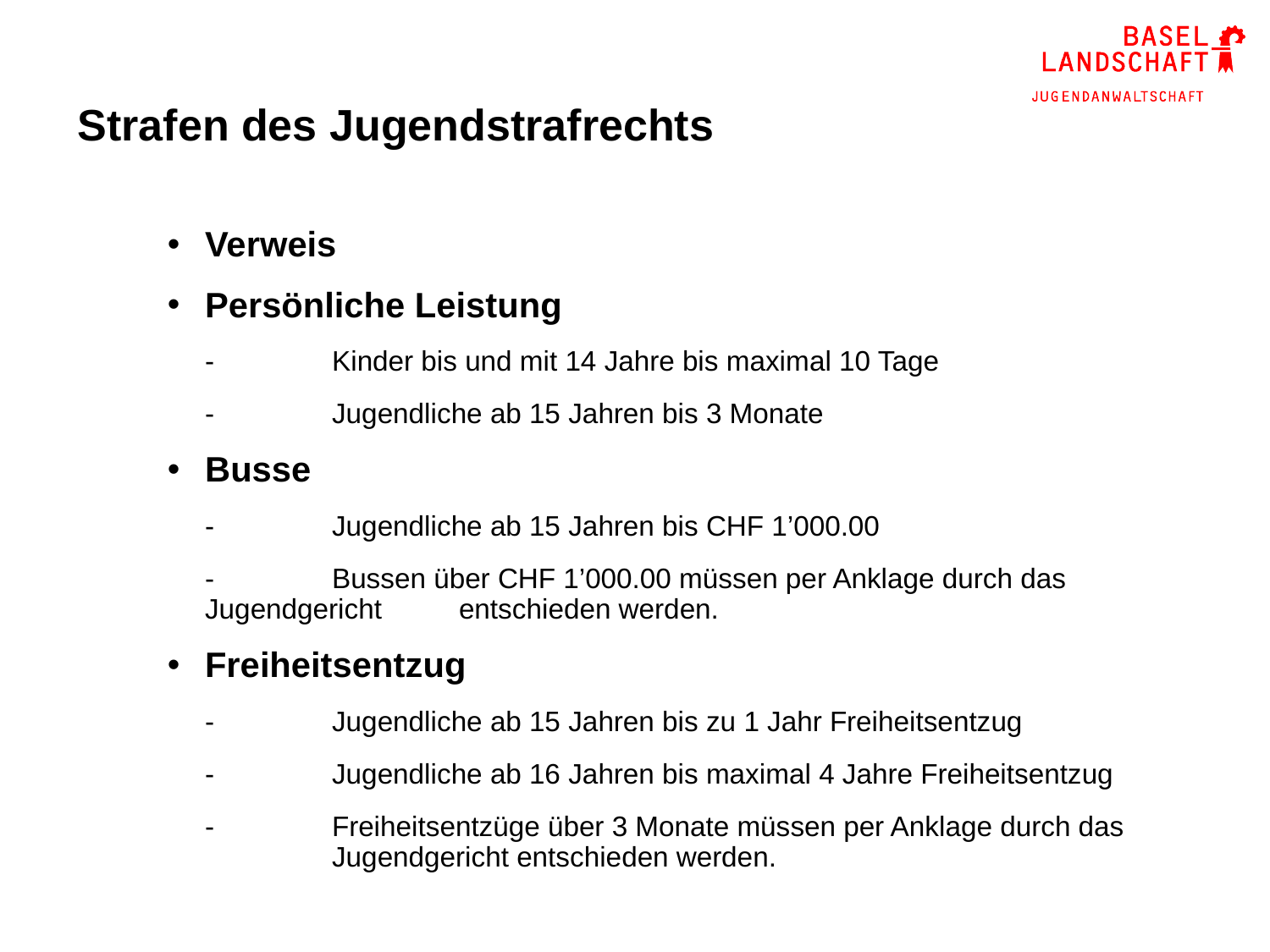

Strafen des Jugendstrafrechts

Verweis
Persönliche Leistung
- 	Kinder bis und mit 14 Jahre bis maximal 10 Tage
- 	Jugendliche ab 15 Jahren bis 3 Monate
Busse
- 	Jugendliche ab 15 Jahren bis CHF 1’000.00
- 	Bussen über CHF 1’000.00 müssen per Anklage durch das Jugendgericht      	entschieden werden.
Freiheitsentzug
- 	Jugendliche ab 15 Jahren bis zu 1 Jahr Freiheitsentzug
- 	Jugendliche ab 16 Jahren bis maximal 4 Jahre Freiheitsentzug
- 	Freiheitsentzüge über 3 Monate müssen per Anklage durch das 	Jugendgericht entschieden werden.